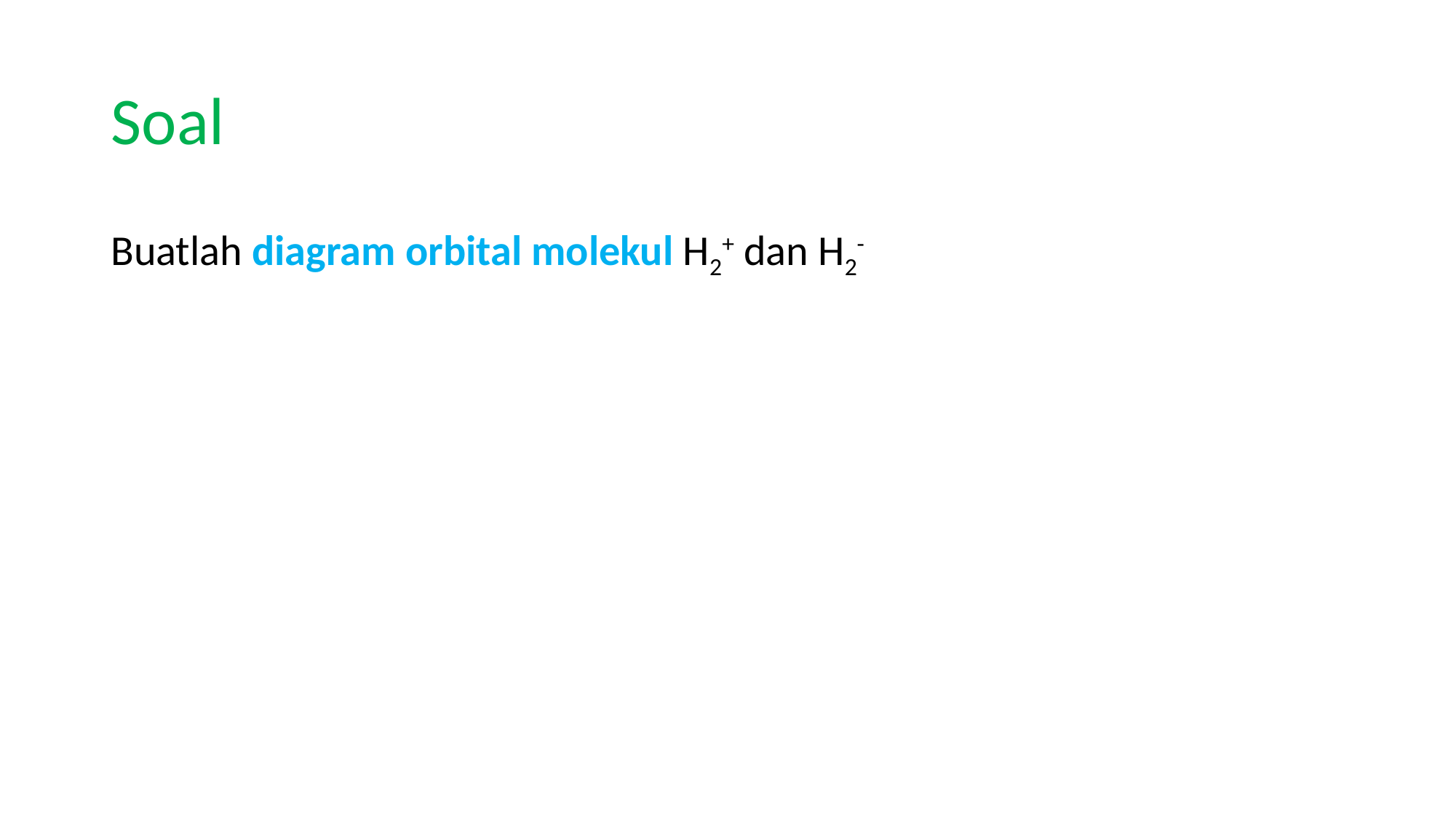

# Soal
Buatlah diagram orbital molekul H2+ dan H2-